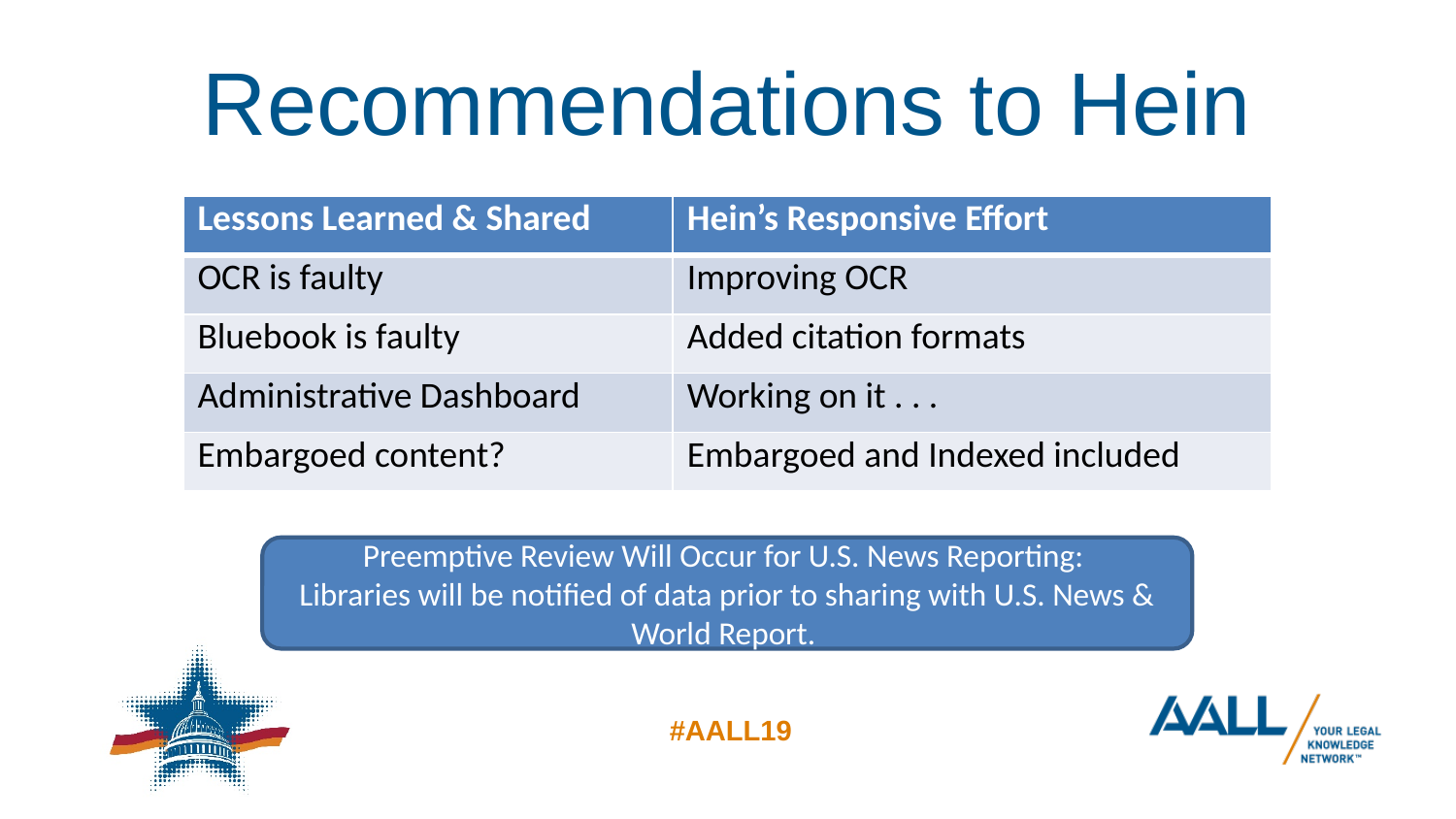

# Recommendations to Hein
| Lessons Learned & Shared | Hein’s Responsive Effort |
| --- | --- |
| OCR is faulty | Improving OCR |
| Bluebook is faulty | Added citation formats |
| Administrative Dashboard | Working on it . . . |
| Embargoed content? | Embargoed and Indexed included |
Preemptive Review Will Occur for U.S. News Reporting:
Libraries will be notified of data prior to sharing with U.S. News & World Report.